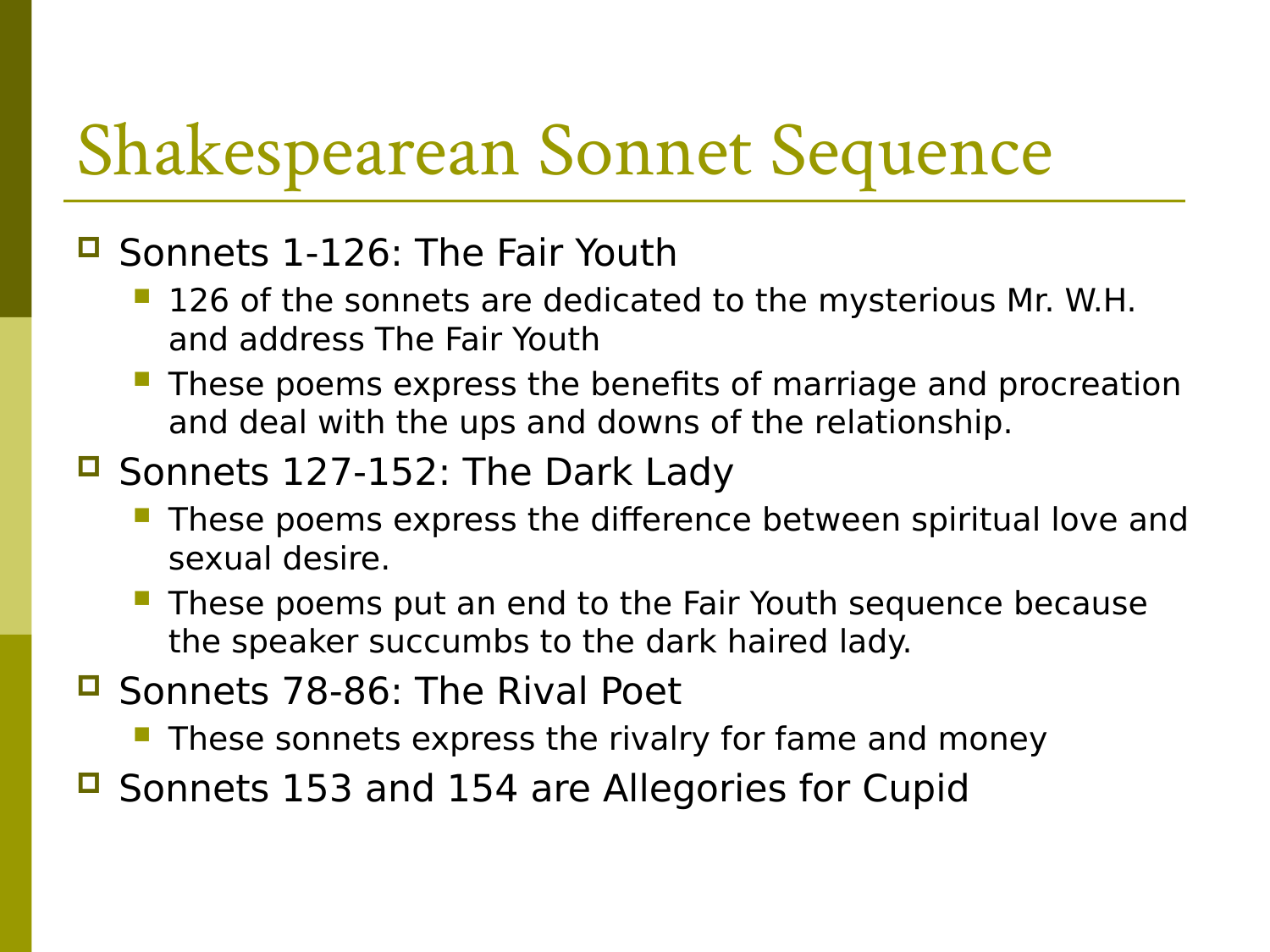

# Shakespearean Sonnet Sequence
Sonnets 1-126: The Fair Youth
126 of the sonnets are dedicated to the mysterious Mr. W.H. and address The Fair Youth
These poems express the benefits of marriage and procreation and deal with the ups and downs of the relationship.
Sonnets 127-152: The Dark Lady
These poems express the difference between spiritual love and sexual desire.
These poems put an end to the Fair Youth sequence because the speaker succumbs to the dark haired lady.
Sonnets 78-86: The Rival Poet
These sonnets express the rivalry for fame and money
Sonnets 153 and 154 are Allegories for Cupid